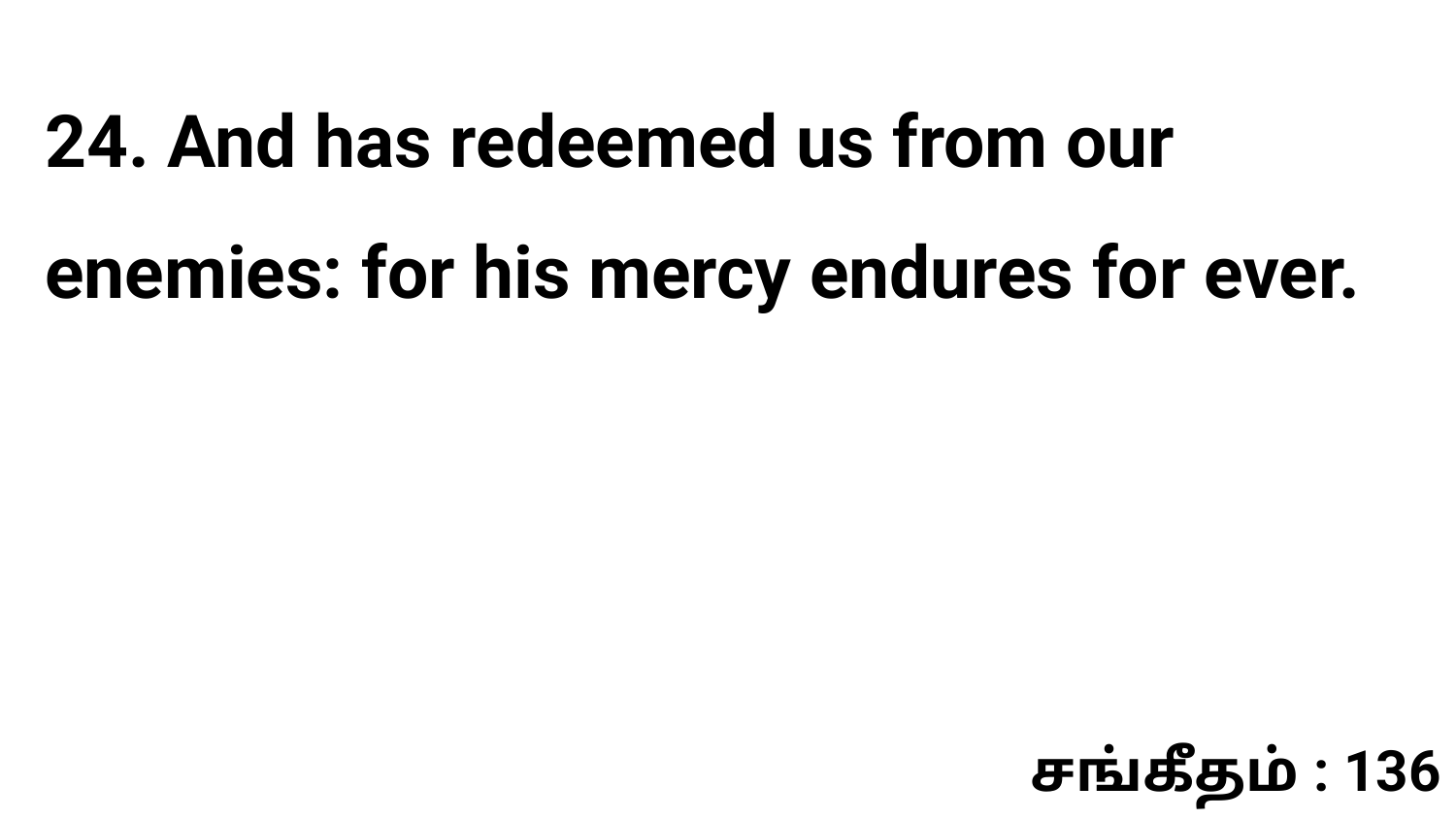

24. And has redeemed us from our enemies: for his mercy endures for ever.
சங்கீதம் : 136